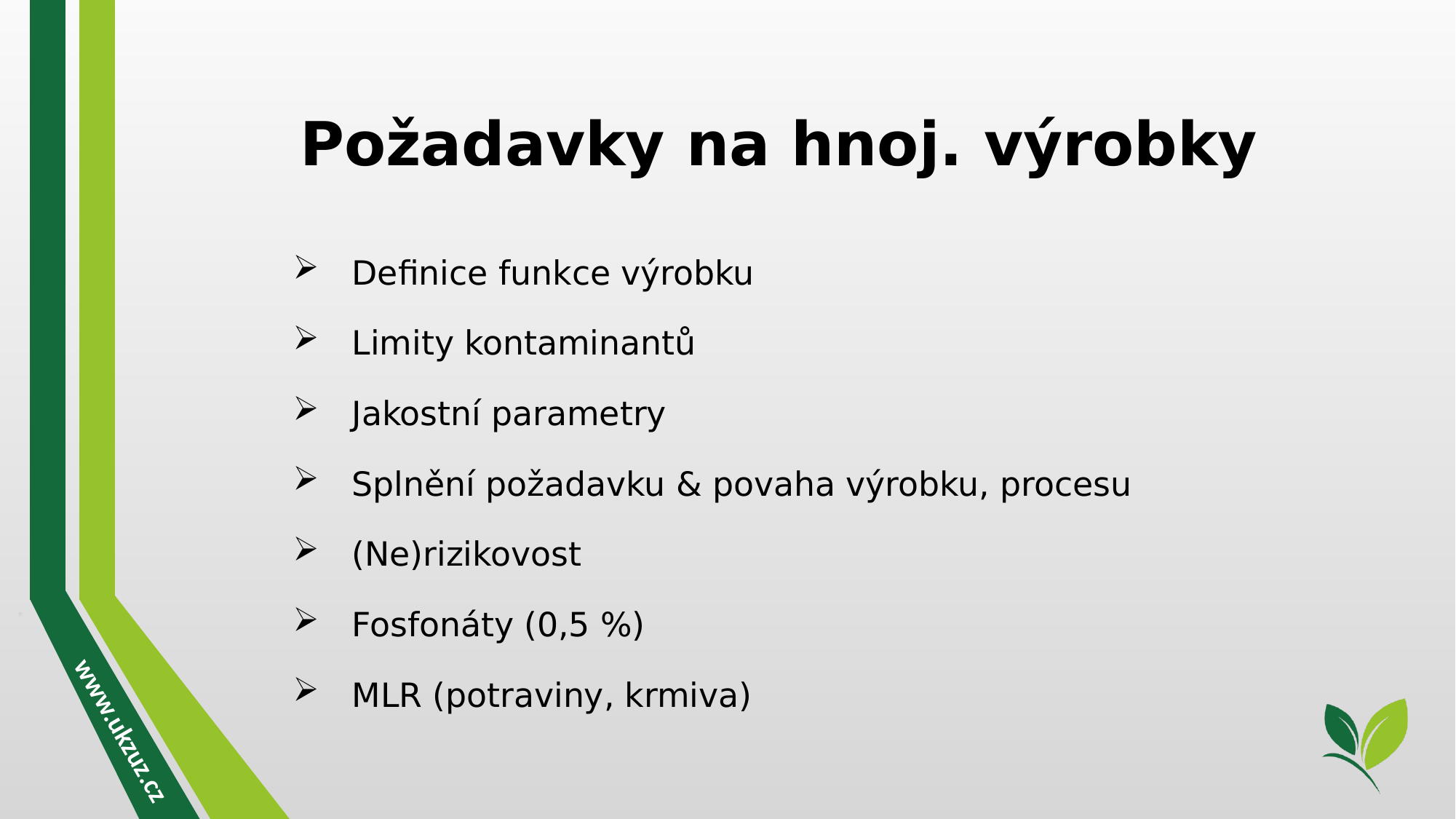

Požadavky na hnoj. výrobky
Definice funkce výrobku
Limity kontaminantů
Jakostní parametry
Splnění požadavku & povaha výrobku, procesu
(Ne)rizikovost
Fosfonáty (0,5 %)
MLR (potraviny, krmiva)